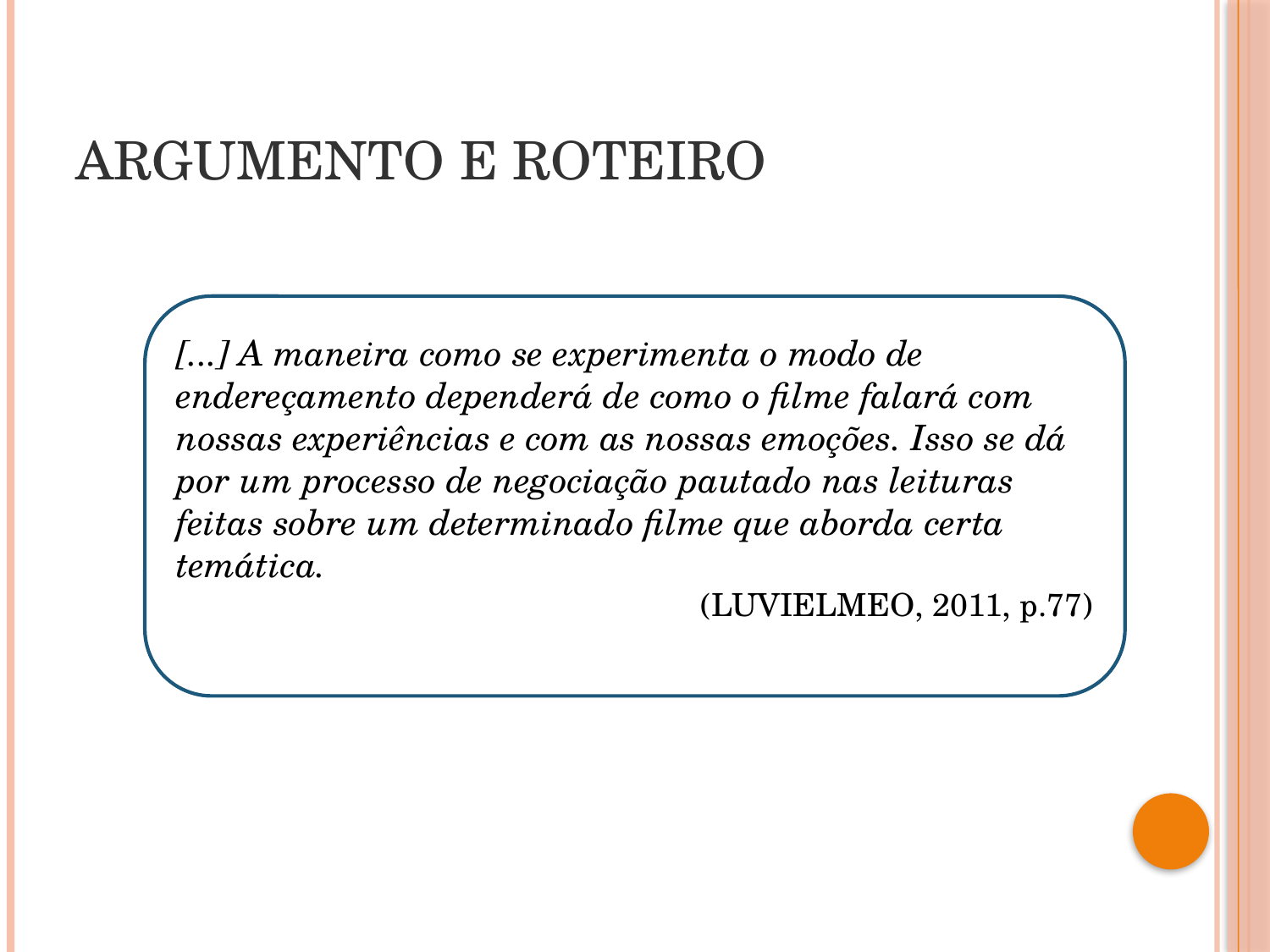

# Argumento e Roteiro
[...] A maneira como se experimenta o modo de endereçamento dependerá de como o filme falará com nossas experiências e com as nossas emoções. Isso se dá por um processo de negociação pautado nas leituras feitas sobre um determinado filme que aborda certa temática.
(LUVIELMEO, 2011, p.77)